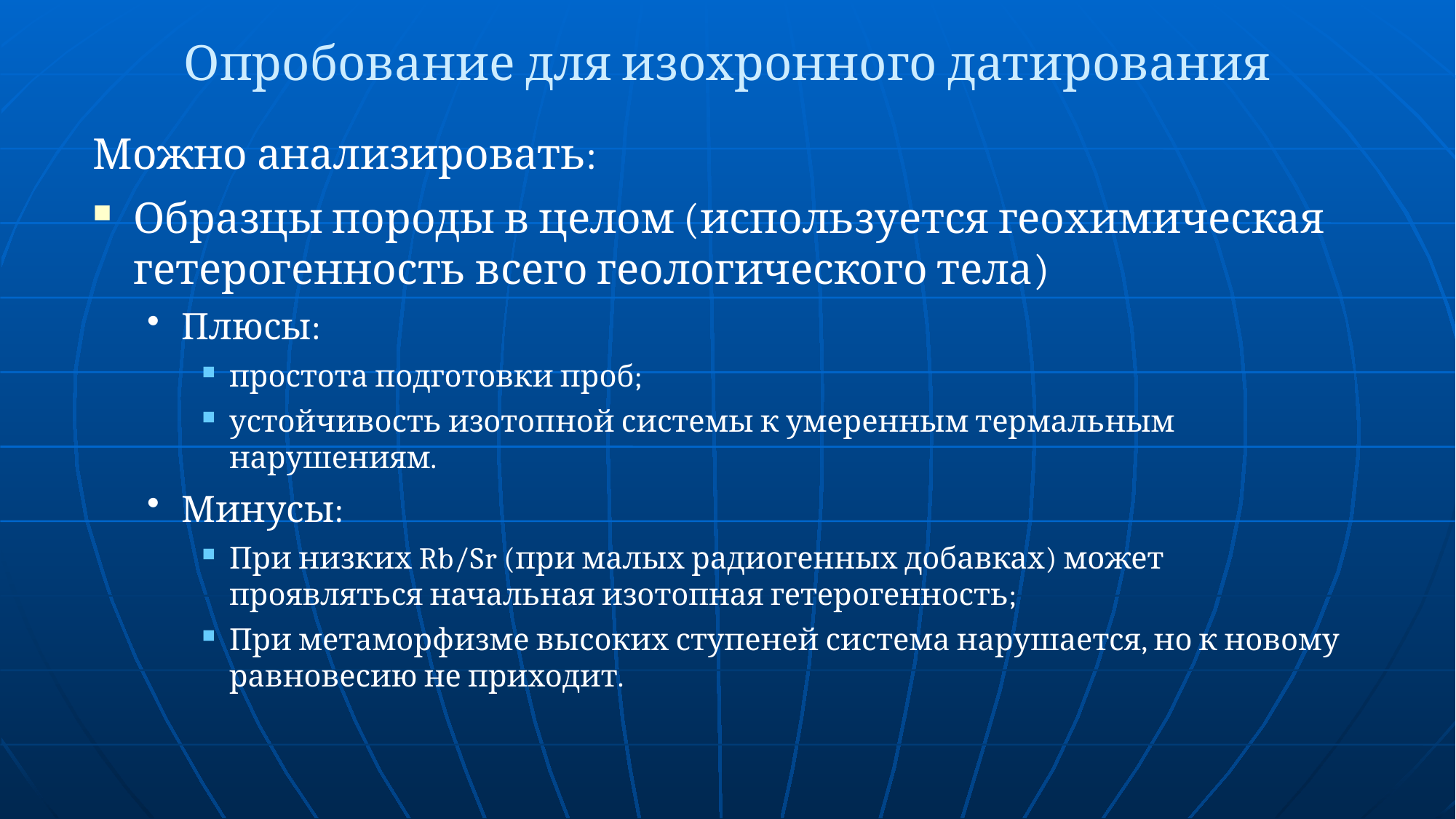

# Опробование для изохронного датирования
Можно анализировать:
Образцы породы в целом (используется геохимическая гетерогенность всего геологического тела)
Плюсы:
простота подготовки проб;
устойчивость изотопной системы к умеренным термальным нарушениям.
Минусы:
При низких Rb/Sr (при малых радиогенных добавках) может проявляться начальная изотопная гетерогенность;
При метаморфизме высоких ступеней система нарушается, но к новому равновесию не приходит.